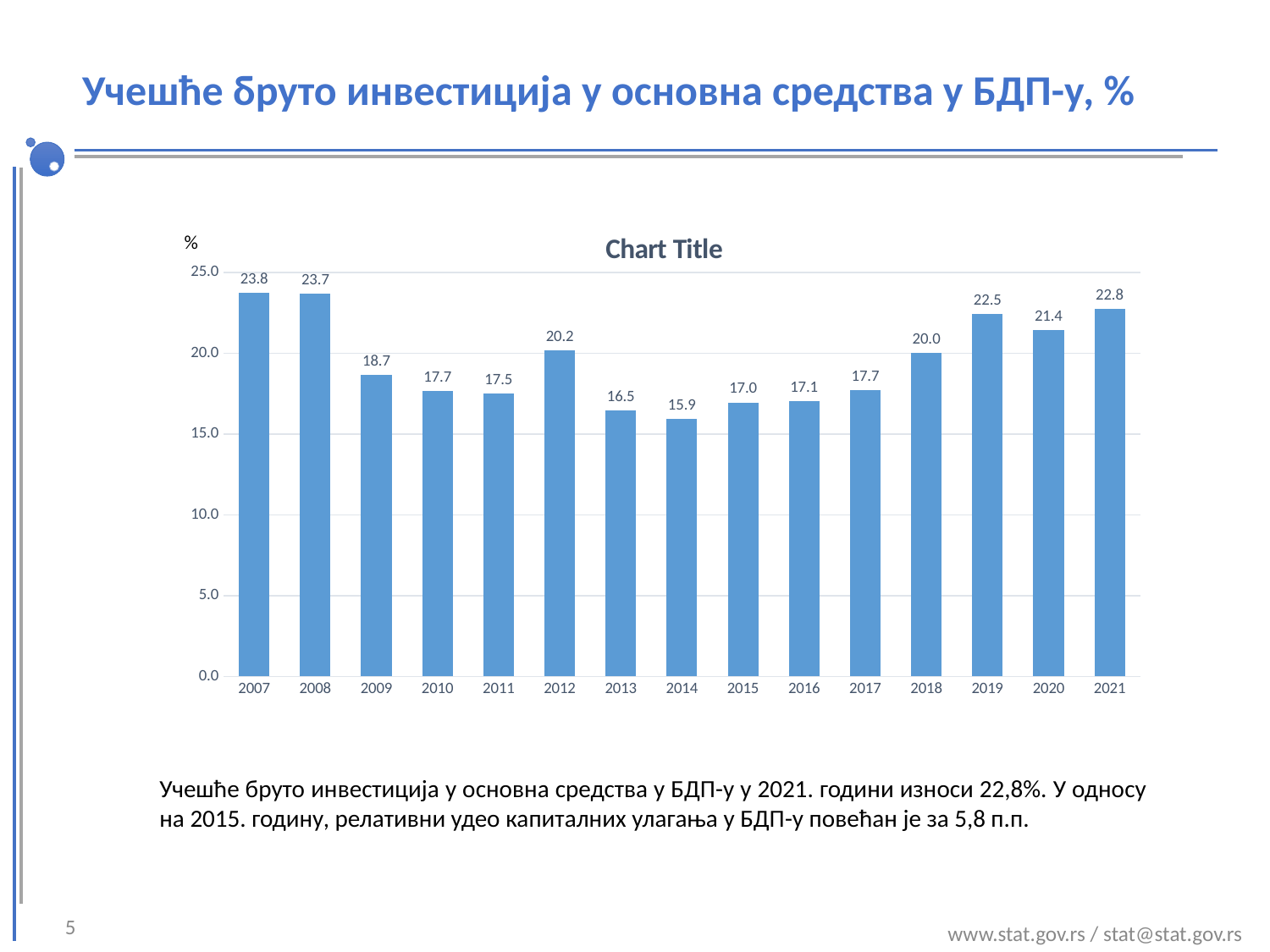

# Учешће бруто инвестицијa у основна средства у БДП-у, %

### Chart:

| Category |  |
|---|---|
| 2007 | 23.769575369479895 |
| 2008 | 23.70660950235122 |
| 2009 | 18.693518518554818 |
| 2010 | 17.67549849003169 |
| 2011 | 17.50721844963421 |
| 2012 | 20.206324798038537 |
| 2013 | 16.473814416988347 |
| 2014 | 15.949971107474042 |
| 2015 | 16.970582182000303 |
| 2016 | 17.059720586765334 |
| 2017 | 17.736784975981422 |
| 2018 | 20.040958312218425 |
| 2019 | 22.464788066227737 |
| 2020 | 21.447021129265362 |
| 2021 | 22.76376847301561 |
Учешће бруто инвестиција у основна средства у БДП-у у 2021. години износи 22,8%. У односу на 2015. годину, релативни удео капиталних улагања у БДП-у повећан је за 5,8 п.п.
5